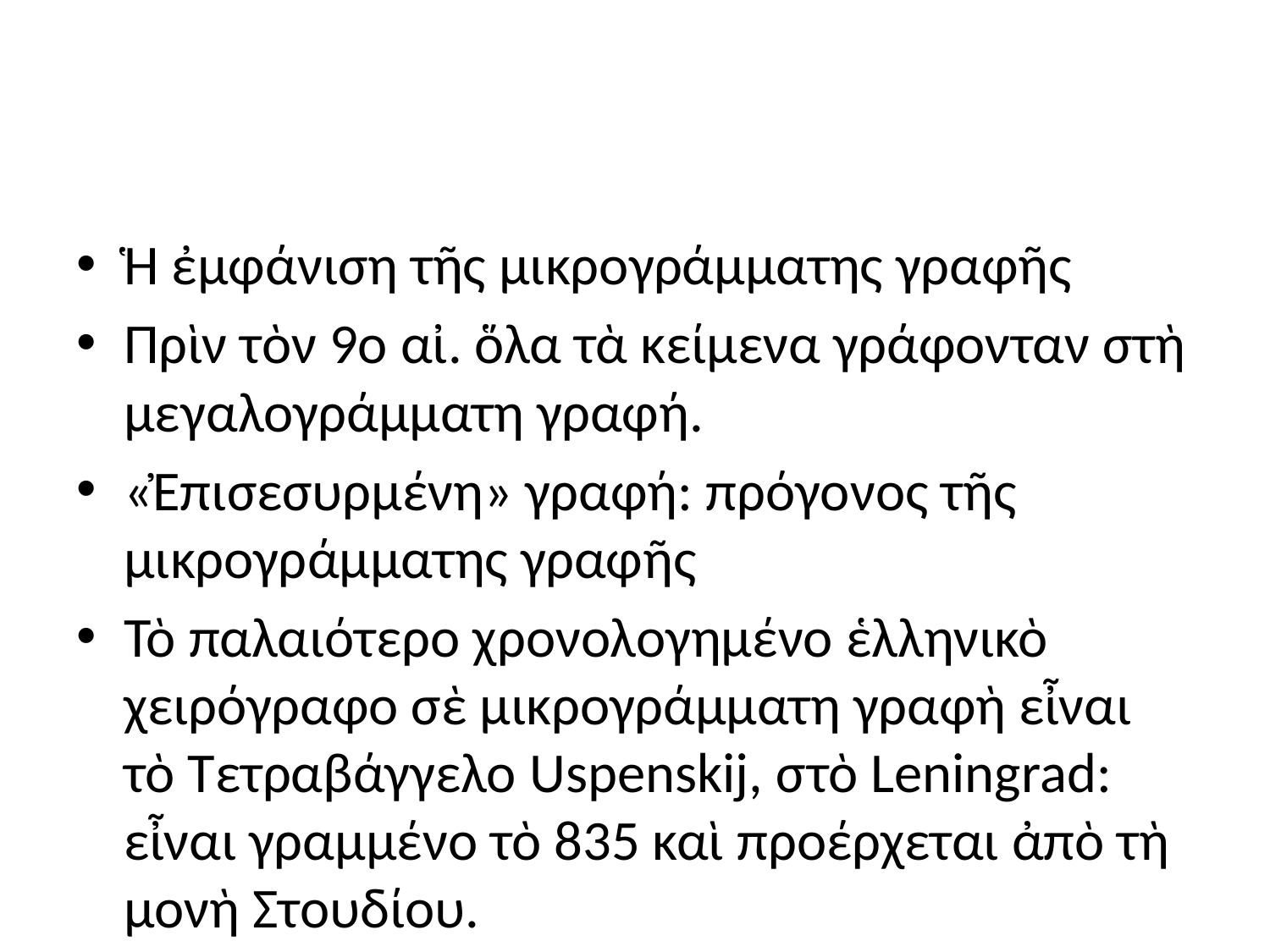

#
Ἡ ἐμφάνιση τῆς μικρογράμματης γραφῆς
Πρὶν τὸν 9ο αἰ. ὅλα τὰ κείμενα γράφονταν στὴ μεγαλογράμματη γραφή.
«Ἐπισεσυρμένη» γραφή: πρόγονος τῆς μικρογράμματης γραφῆς
Τὸ παλαιότερο χρονολογημένο ἑλληνικὸ χειρόγραφο σὲ μικρογράμματη γραφὴ εἶναι τὸ Τετραβάγγελο Uspenskij, στὸ Leningrad: εἶναι γραμμένο τὸ 835 καὶ προέρχεται ἀπὸ τὴ μονὴ Στουδίου.